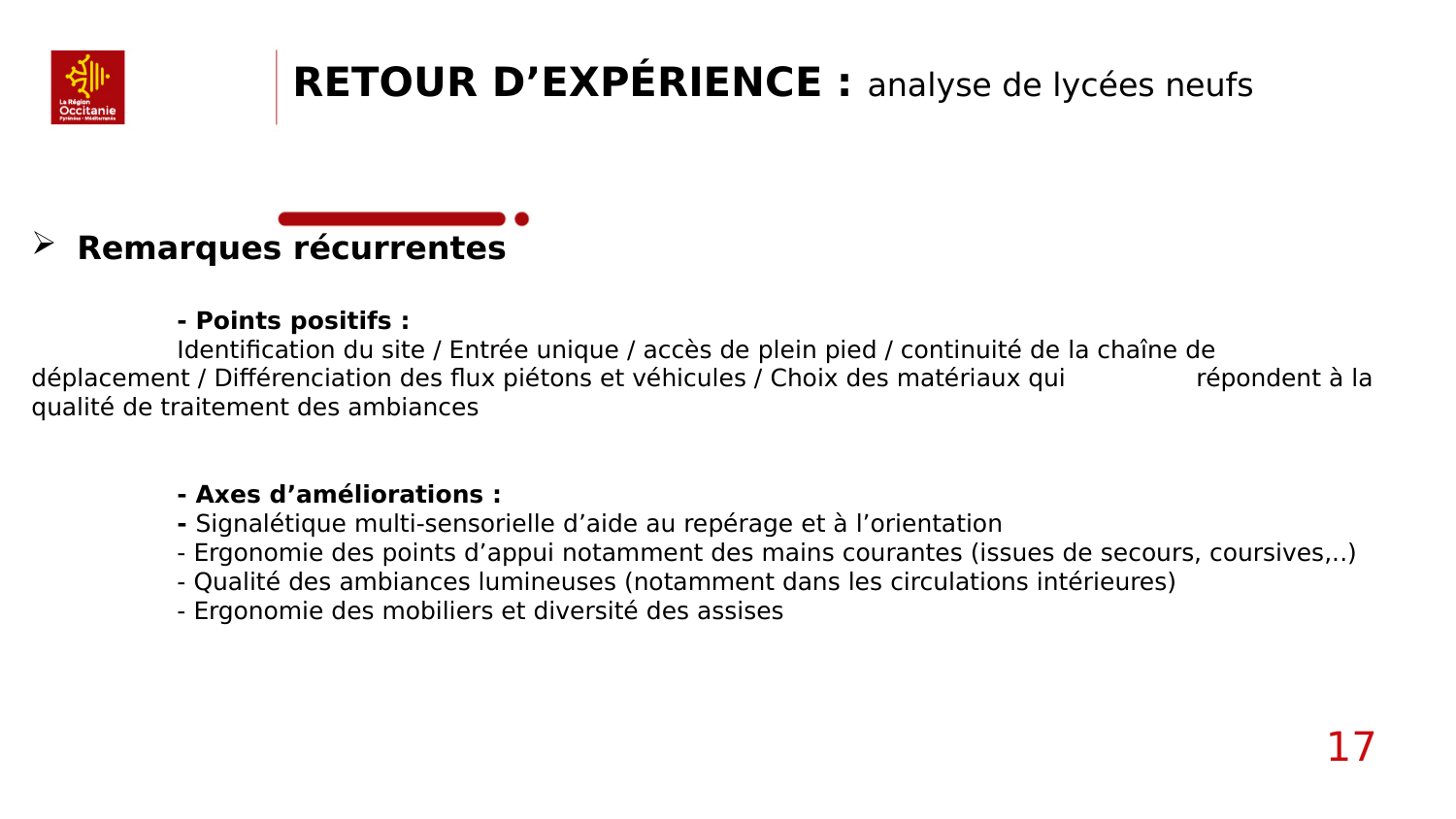

Retour d’expérience : analyse de lycées neufs
Remarques récurrentes

	- Points positifs :
	Identification du site / Entrée unique / accès de plein pied / continuité de la chaîne de 	déplacement / Différenciation des flux piétons et véhicules / Choix des matériaux qui 	répondent à la qualité de traitement des ambiances

	- Axes d’améliorations :
	- Signalétique multi-sensorielle d’aide au repérage et à l’orientation
	- Ergonomie des points d’appui notamment des mains courantes (issues de secours, coursives,..)
	- Qualité des ambiances lumineuses (notamment dans les circulations intérieures)
	- Ergonomie des mobiliers et diversité des assises